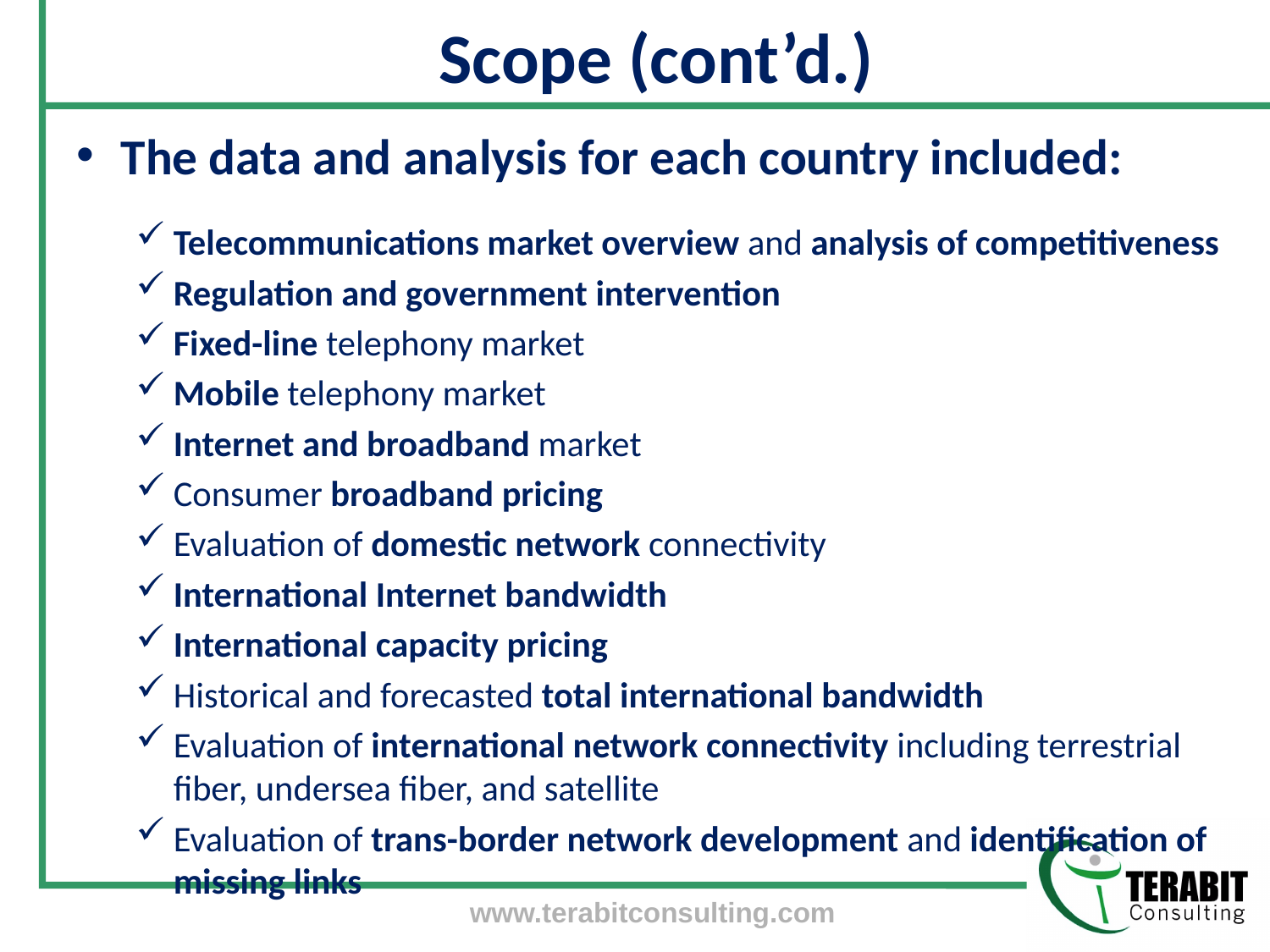

# Scope (cont’d.)
The data and analysis for each country included:
Telecommunications market overview and analysis of competitiveness
Regulation and government intervention
Fixed-line telephony market
Mobile telephony market
Internet and broadband market
Consumer broadband pricing
Evaluation of domestic network connectivity
International Internet bandwidth
International capacity pricing
Historical and forecasted total international bandwidth
Evaluation of international network connectivity including terrestrial fiber, undersea fiber, and satellite
Evaluation of trans-border network development and identification of missing links